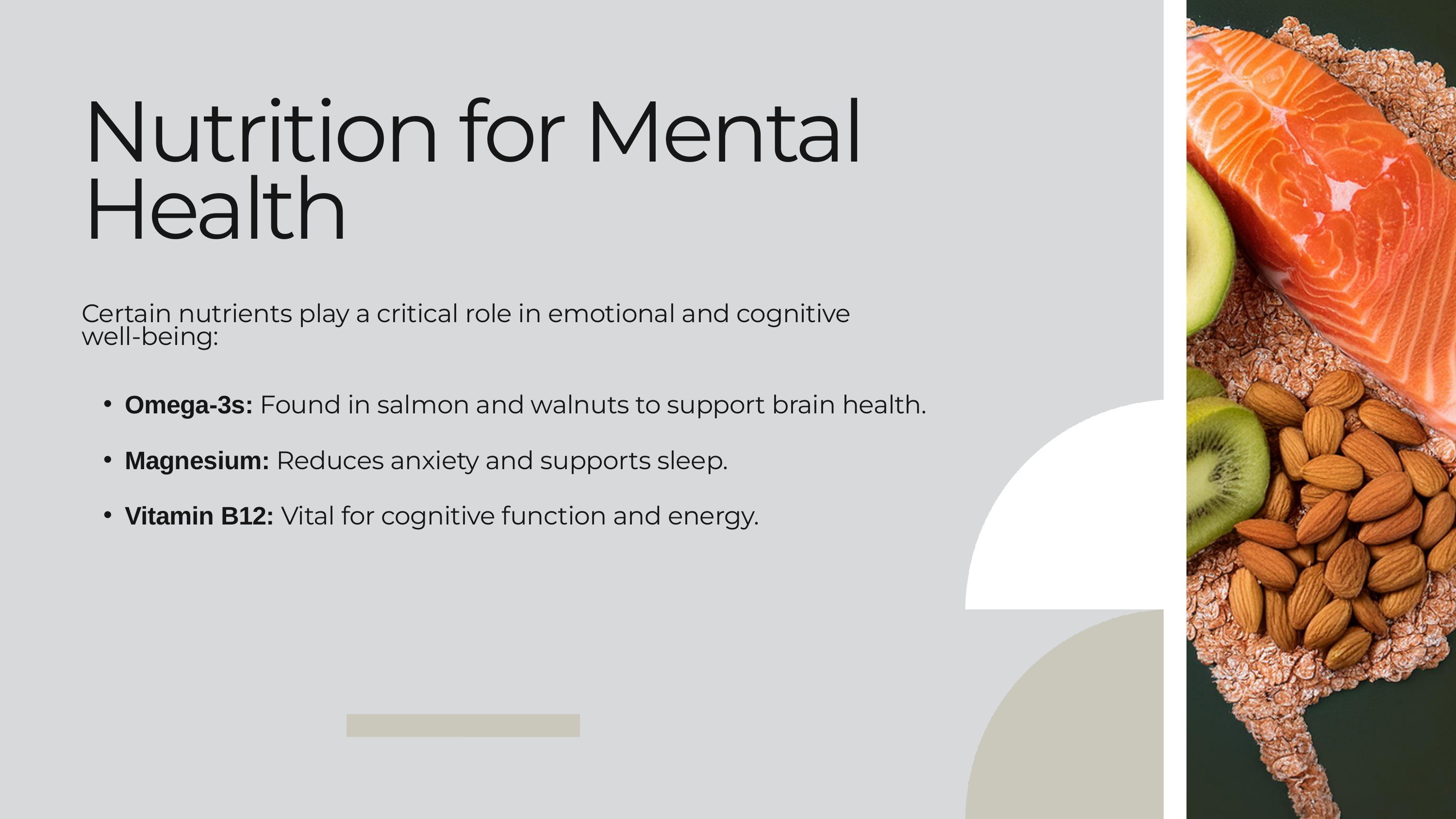

Nutrition for Mental Health
Certain nutrients play a critical role in emotional and cognitive
well-being:
Omega-3s: Found in salmon and walnuts to support brain health.

Magnesium: Reduces anxiety and supports sleep.

Vitamin B12: Vital for cognitive function and energy.